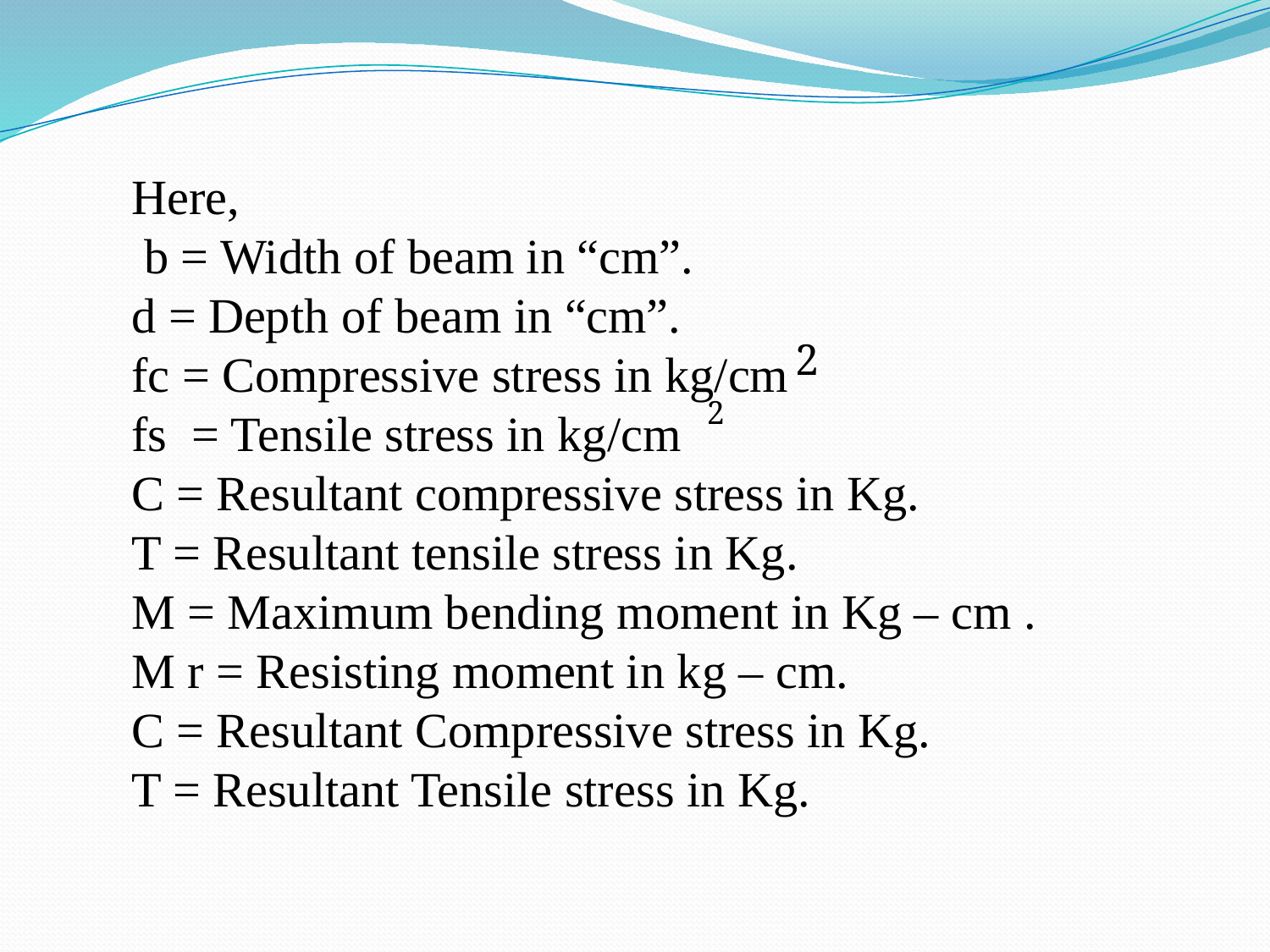

Here,
 b = Width of beam in “cm”.
d = Depth of beam in “cm”.
fc = Compressive stress in kg/cm
fs  = Tensile stress in kg/cm
C = Resultant compressive stress in Kg.
T = Resultant tensile stress in Kg.
M = Maximum bending moment in Kg – cm .
M r = Resisting moment in kg – cm.
C = Resultant Compressive stress in Kg.
T = Resultant Tensile stress in Kg.

2
2